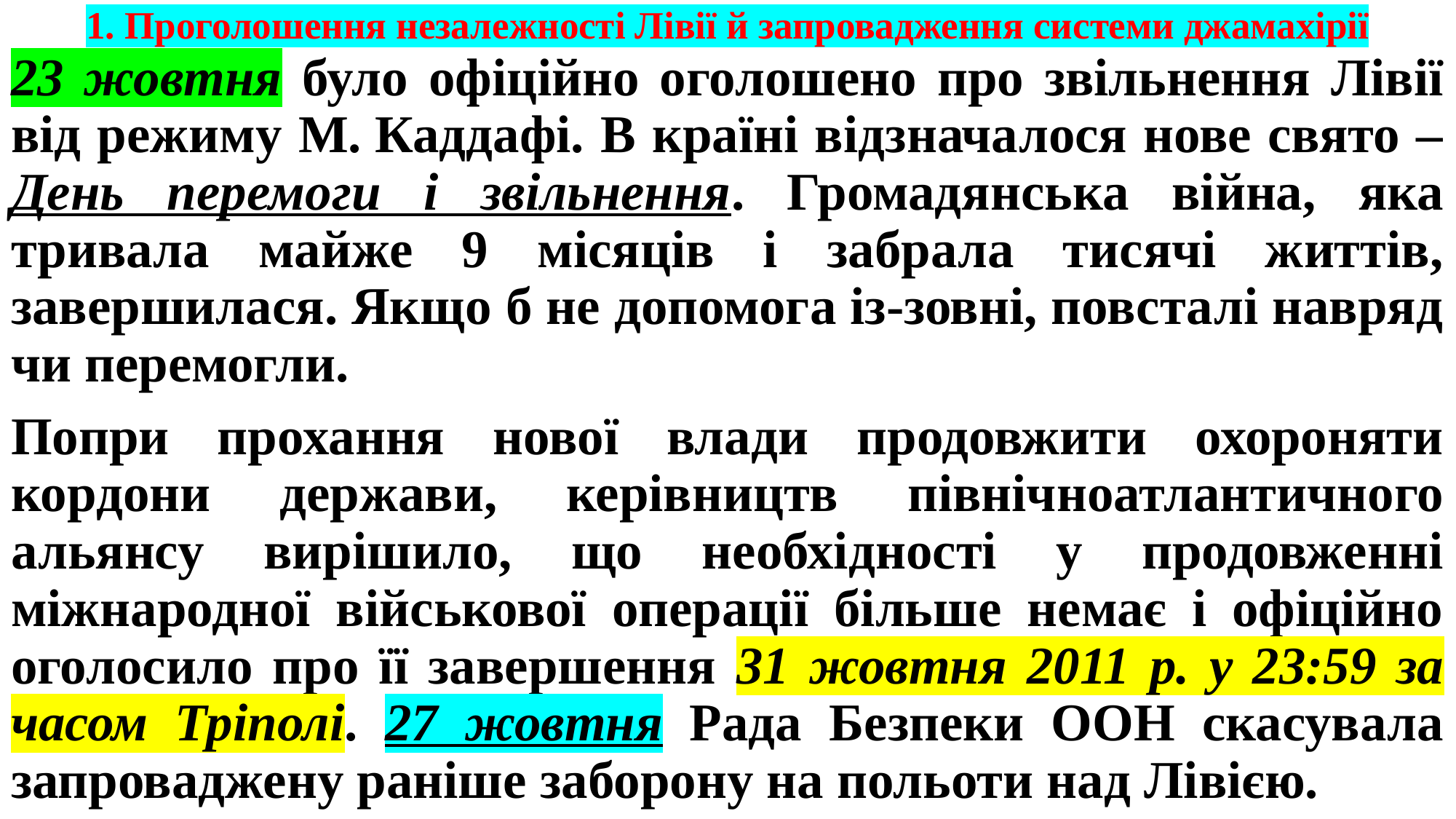

# 1. Проголошення незалежності Лівії й запровадження системи джамахірії
23 жовтня було офіційно оголошено про звільнення Лівії від режиму М. Каддафі. В країні відзначалося нове свято – День перемоги і звільнення. Громадянська війна, яка тривала майже 9 місяців і забрала тисячі життів, завершилася. Якщо б не допомога із-зовні, повсталі навряд чи перемогли.
Попри прохання нової влади продовжити охороняти кордони держави, керівництв північноатлантичного альянсу вирішило, що необхідності у продовженні міжнародної військової операції більше немає і офіційно оголосило про її завершення 31 жовтня 2011 р. у 23:59 за часом Тріполі. 27 жовтня Рада Безпеки ООН скасувала запроваджену раніше заборону на польоти над Лівією.